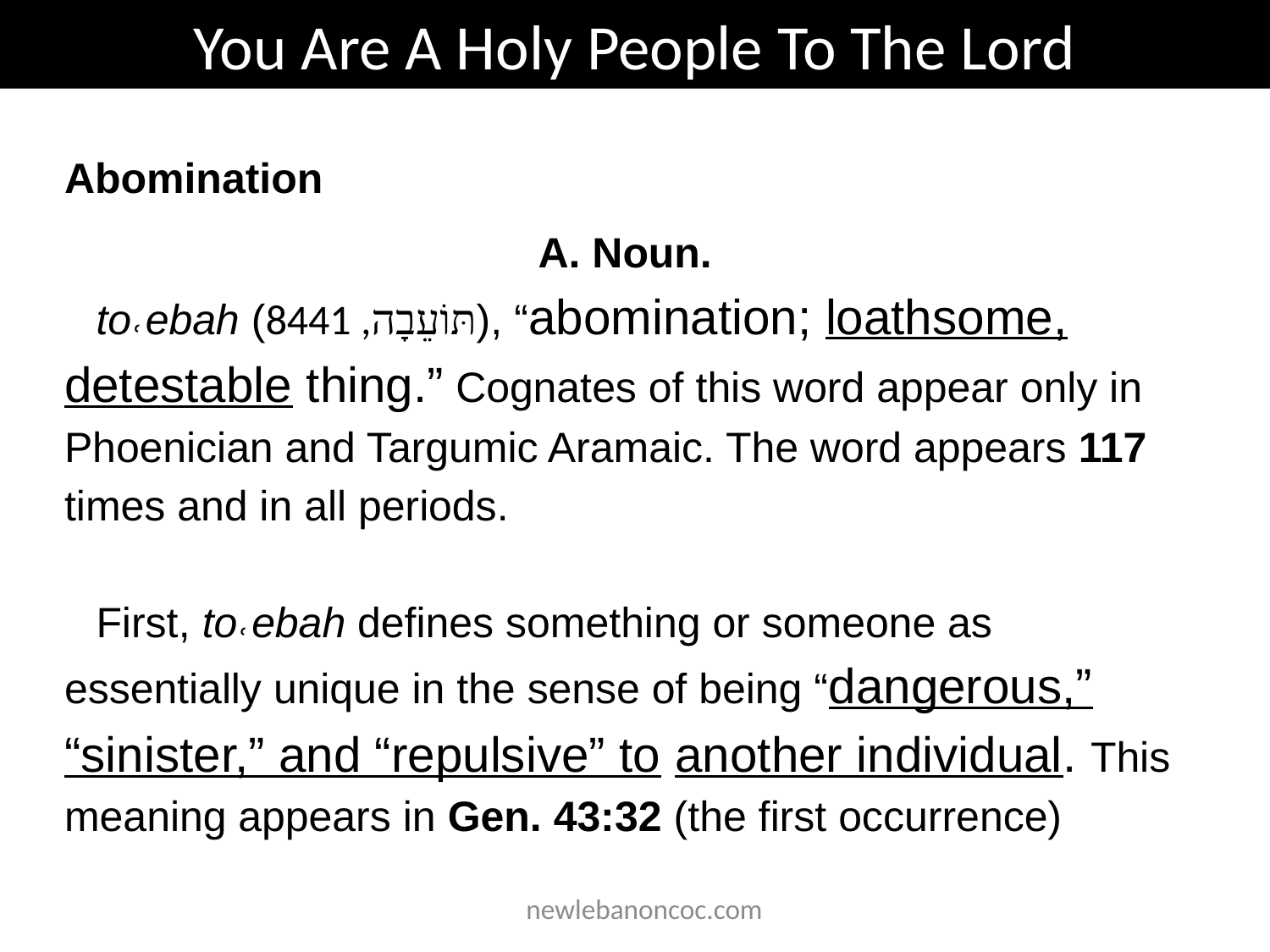

You Are A Holy People To The Lord
Abomination
A. Noun.
to˓ebah (תּוֹעֵבָה, 8441), “abomination; loathsome, detestable thing.” Cognates of this word appear only in Phoenician and Targumic Aramaic. The word appears 117 times and in all periods.

First, to˓ebah defines something or someone as essentially unique in the sense of being “dangerous,” “sinister,” and “repulsive” to another individual. This meaning appears in Gen. 43:32 (the first occurrence)
   newlebanoncoc.com